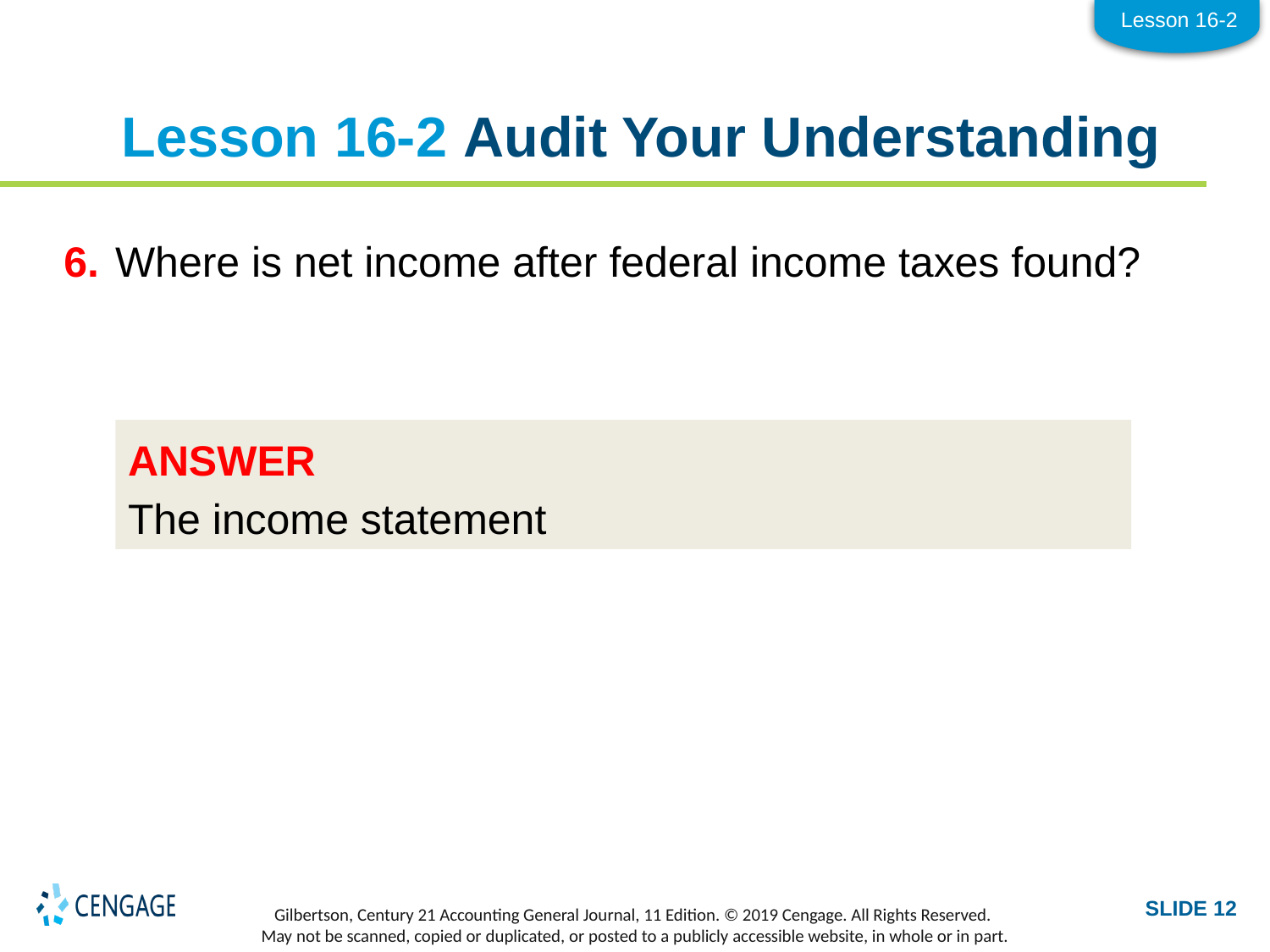

Lesson 16-2
# Lesson 16-2 Audit Your Understanding
6.	Where is net income after federal income taxes found?
ANSWER
The income statement
SLIDE 12